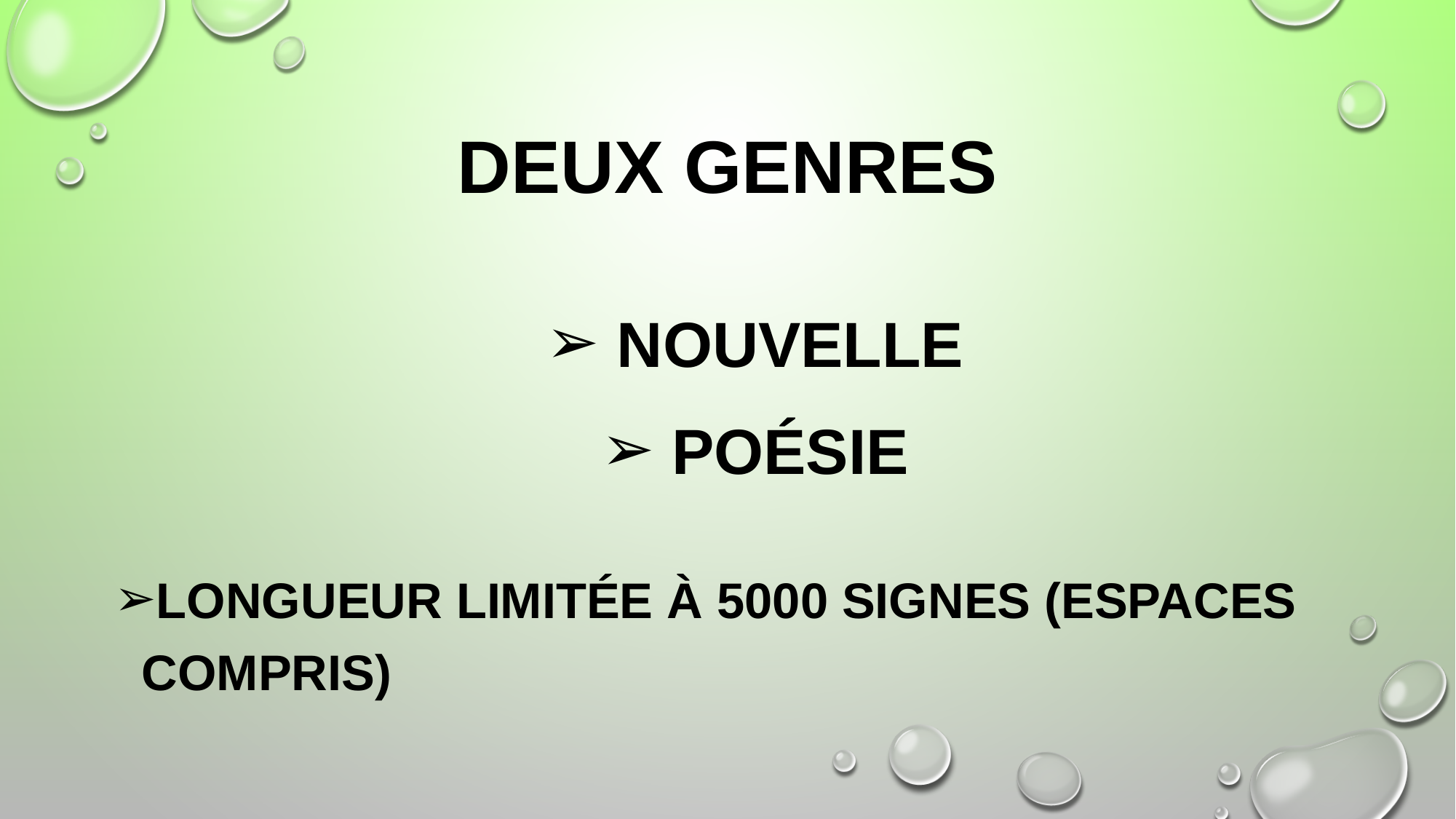

# Deux genres
 Nouvelle
 Poésie

Longueur limitée À 5000 signes (espaces compris)